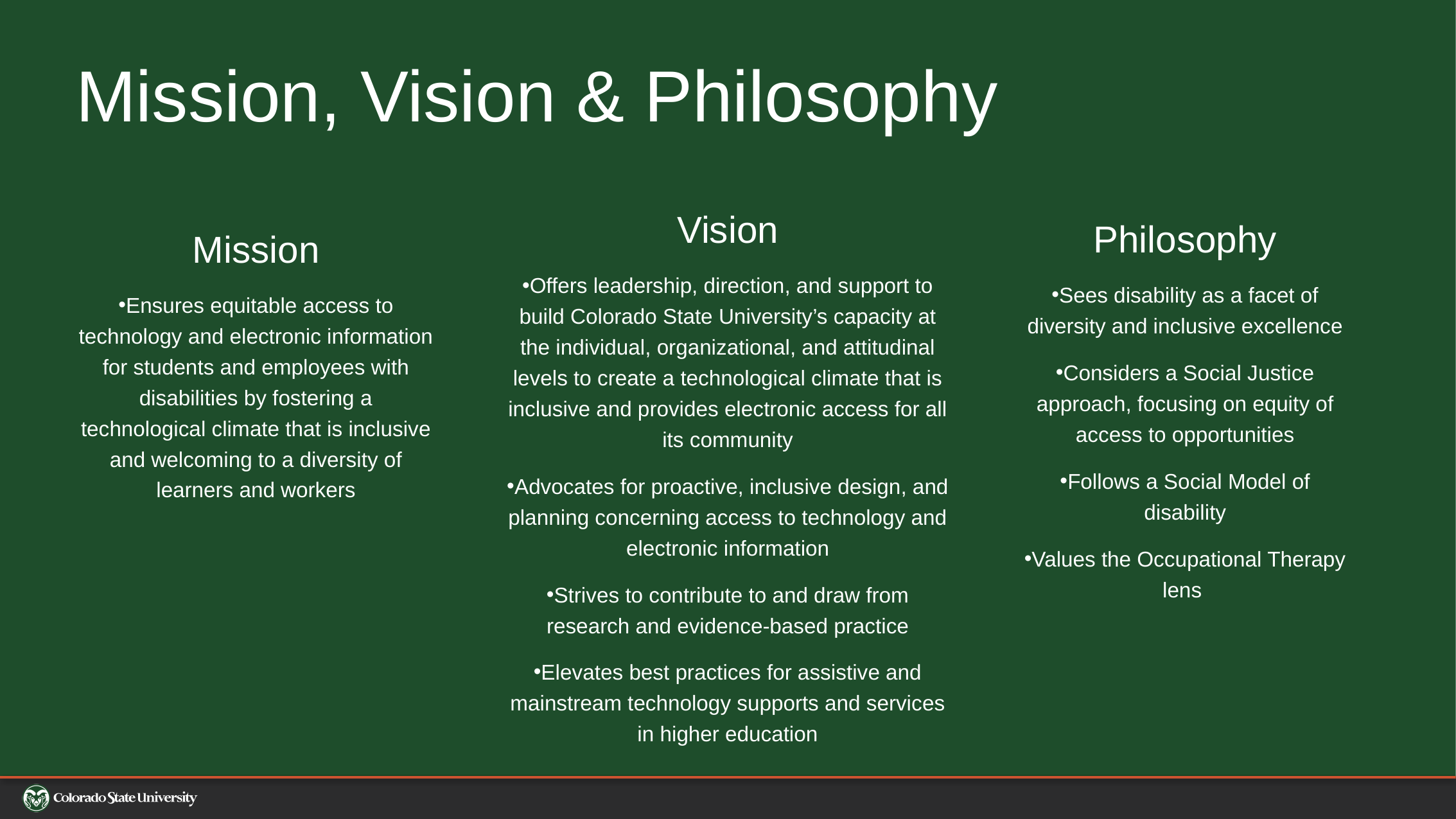

# Mission, Vision & Philosophy
Vision
Offers leadership, direction, and support to build Colorado State University’s capacity at the individual, organizational, and attitudinal levels to create a technological climate that is inclusive and provides electronic access for all its community
Advocates for proactive, inclusive design, and planning concerning access to technology and electronic information
Strives to contribute to and draw from research and evidence-based practice
Elevates best practices for assistive and mainstream technology supports and services in higher education

Philosophy
Sees disability as a facet of diversity and inclusive excellence
Considers a Social Justice approach, focusing on equity of access to opportunities
Follows a Social Model of disability
Values the Occupational Therapy lens

Mission
Ensures equitable access to technology and electronic information for students and employees with disabilities by fostering a technological climate that is inclusive and welcoming to a diversity of learners and workers